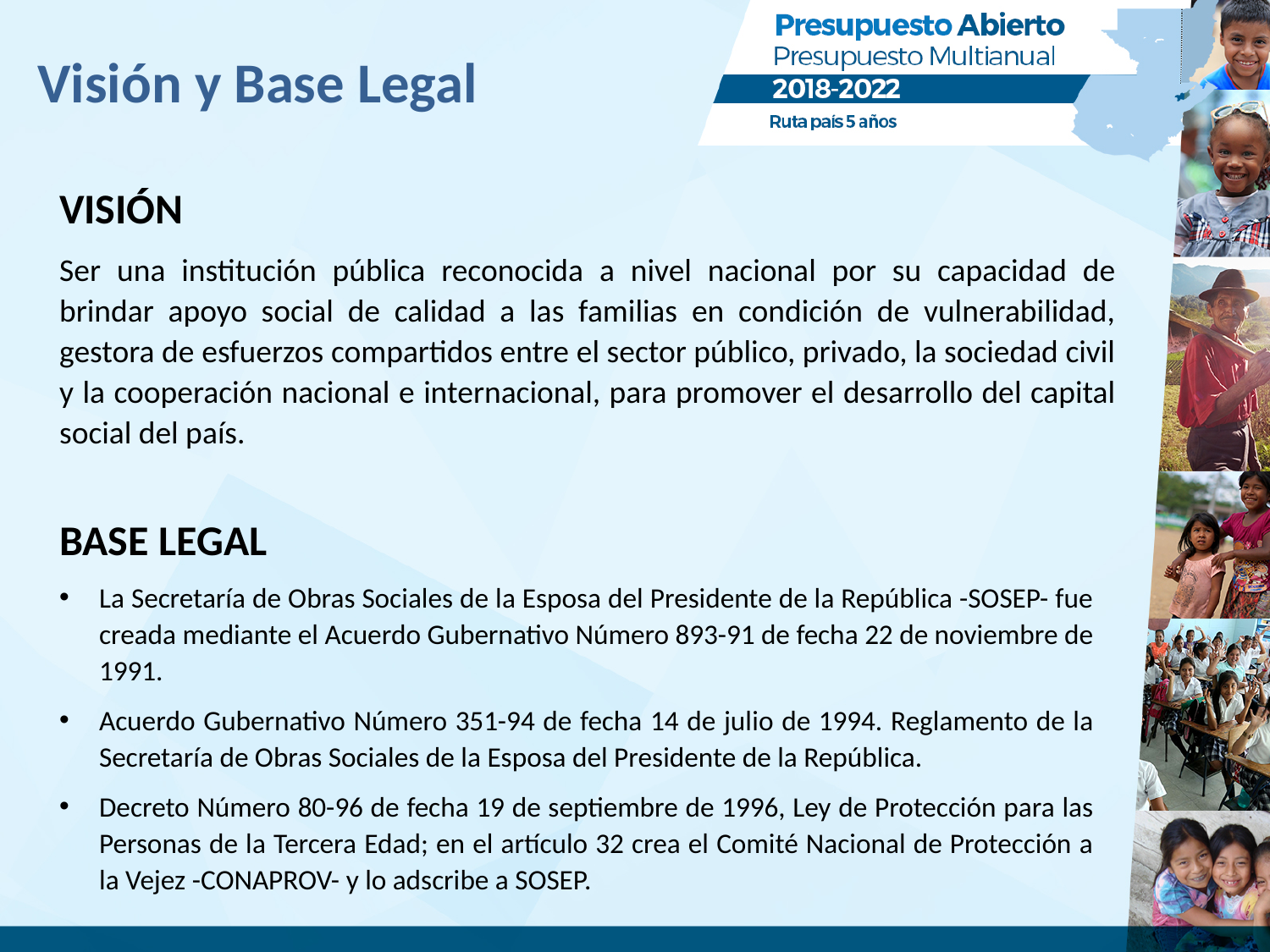

# Visión y Base Legal
VISIÓN
Ser una institución pública reconocida a nivel nacional por su capacidad de brindar apoyo social de calidad a las familias en condición de vulnerabilidad, gestora de esfuerzos compartidos entre el sector público, privado, la sociedad civil y la cooperación nacional e internacional, para promover el desarrollo del capital social del país.
BASE LEGAL
La Secretaría de Obras Sociales de la Esposa del Presidente de la República -SOSEP- fue creada mediante el Acuerdo Gubernativo Número 893-91 de fecha 22 de noviembre de 1991.
Acuerdo Gubernativo Número 351-94 de fecha 14 de julio de 1994. Reglamento de la Secretaría de Obras Sociales de la Esposa del Presidente de la República.
Decreto Número 80-96 de fecha 19 de septiembre de 1996, Ley de Protección para las Personas de la Tercera Edad; en el artículo 32 crea el Comité Nacional de Protección a la Vejez -CONAPROV- y lo adscribe a SOSEP.